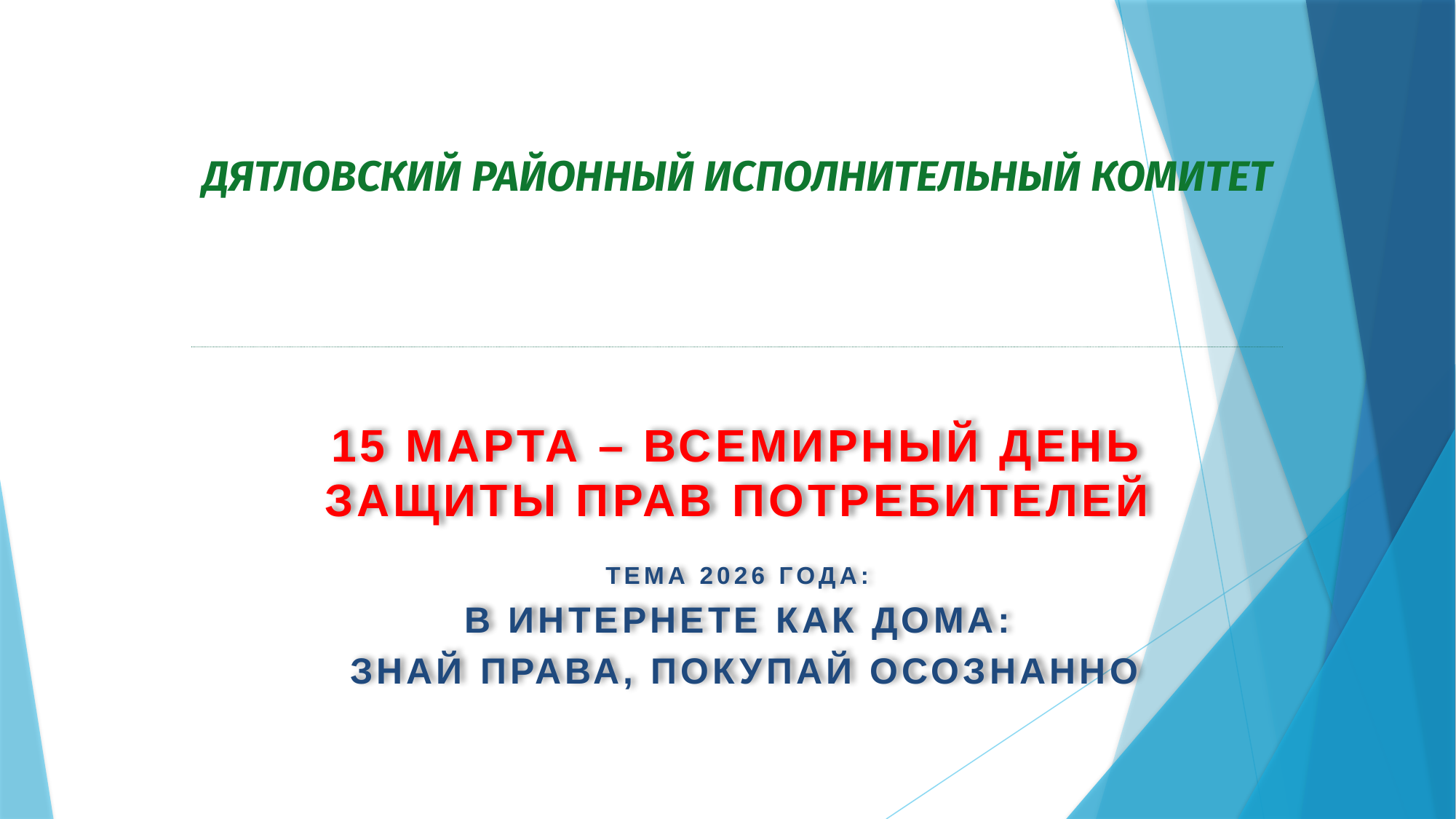

Дятловский районный исполнительный комитет

15 марта – всемирный день защиты прав потребителей

Тема 2026 года:
В ИНТЕРНЕТЕ КАК ДОМА:
 ЗНАЙ ПРАВА, ПОКУПАЙ ОСОЗНАННО